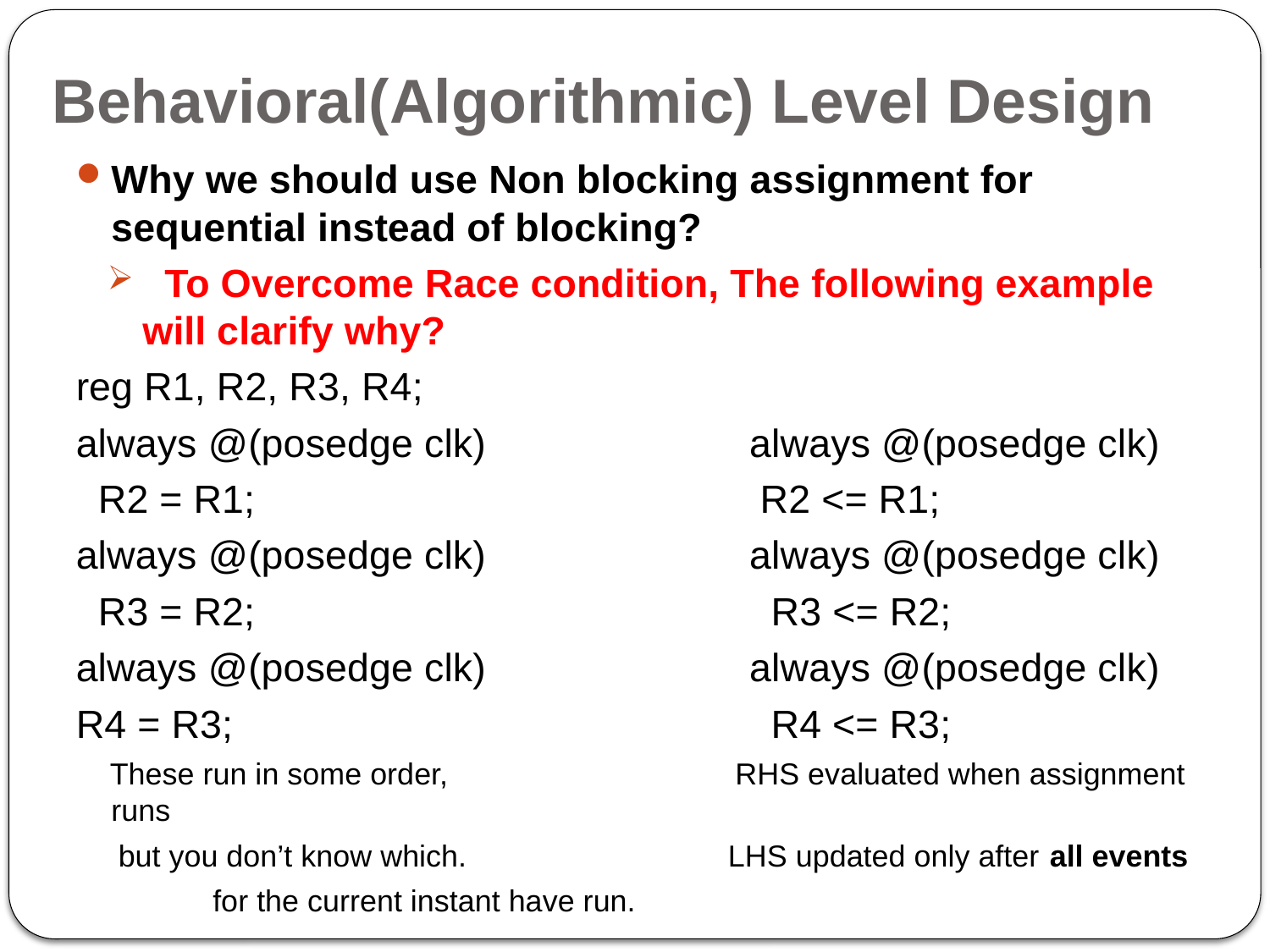

# Behavioral(Algorithmic) Level Design
Why we should use Non blocking assignment for sequential instead of blocking?
  To Overcome Race condition, The following example will clarify why?
reg R1, R2, R3, R4;
always @(posedge clk)                        always @(posedge clk)
  R2 = R1;                                              R2 <= R1;
always @(posedge clk)                        always @(posedge clk)
  R3 = R2;                                               R3 <= R2;
always @(posedge clk)                        always @(posedge clk)
R4 = R3;                                                 R4 <= R3;
    These run in some order,                                  RHS evaluated when assignment runs
     but you don’t know which.                               LHS updated only after all events
					            for the current instant have run.